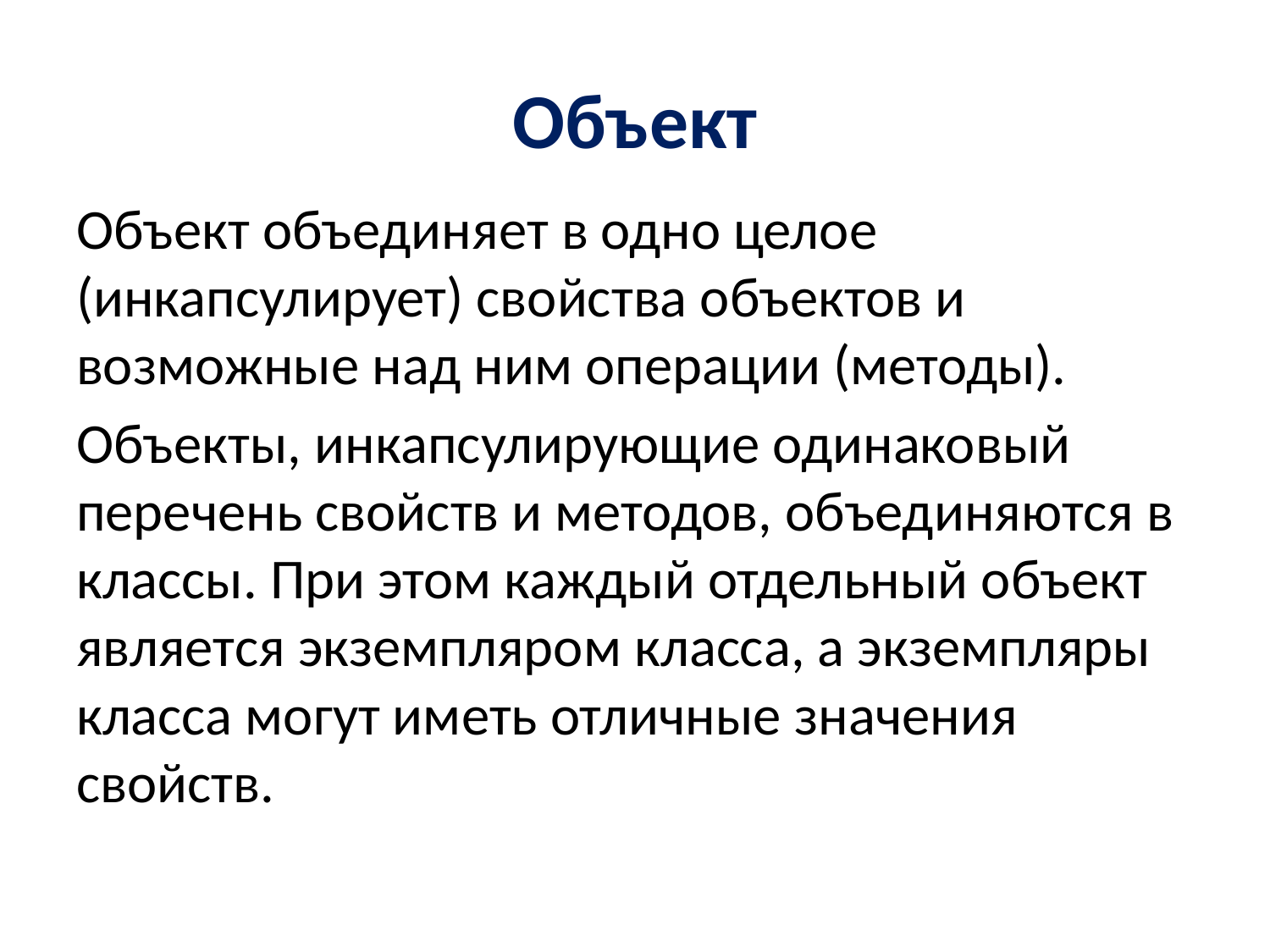

# Объект
Объект объединяет в одно целое (инкапсулирует) свойства объектов и возможные над ним операции (методы).
Объекты, инкапсулирующие одинаковый перечень свойств и методов, объединяются в классы. При этом каждый отдельный объект является экземпляром класса, а экземпляры класса могут иметь отличные значения свойств.